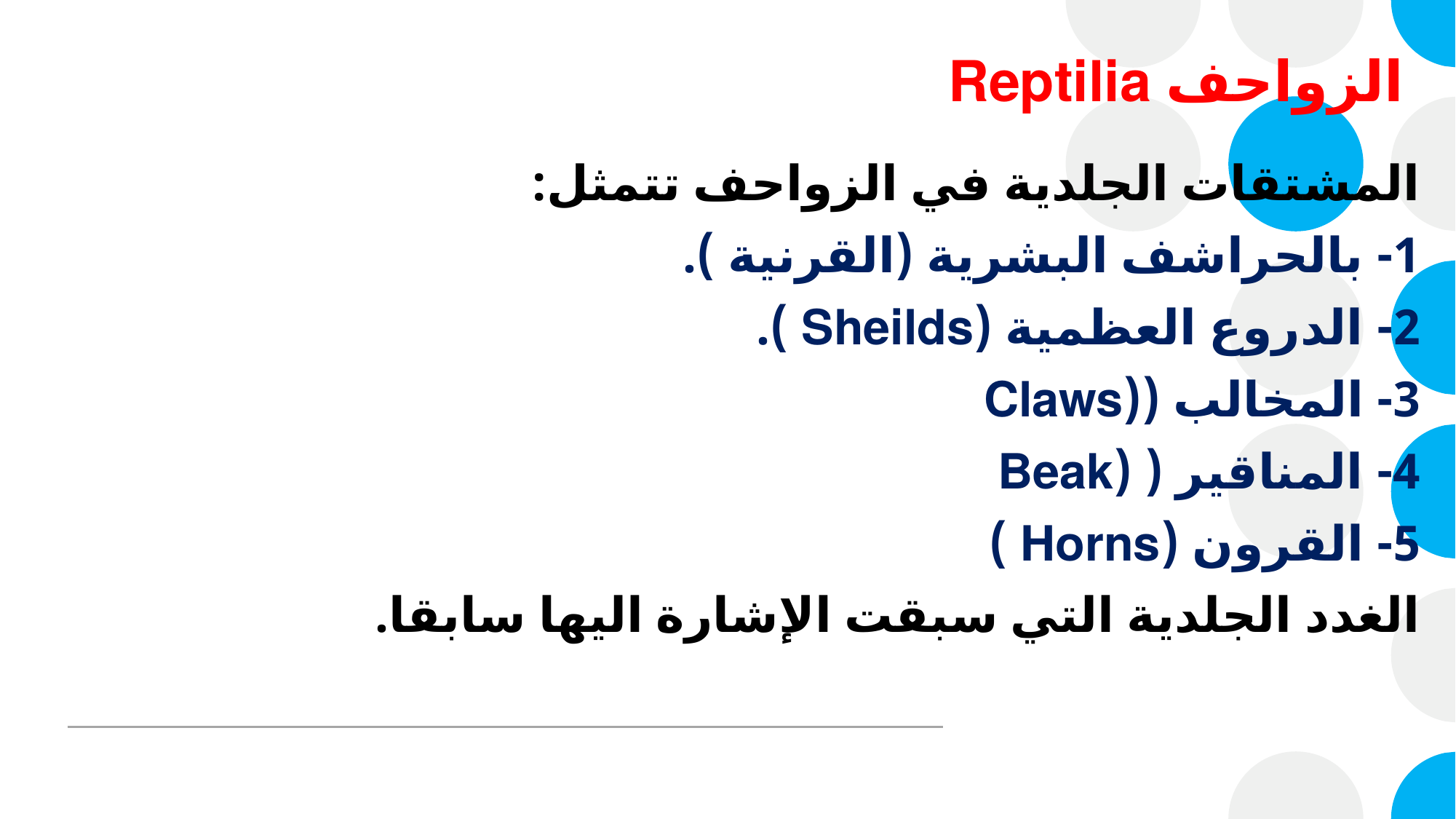

# الزواحف Reptilia
المشتقات الجلدية في الزواحف تتمثل:
1- بالحراشف البشرية (القرنية ).
2- الدروع العظمية (Sheilds ).
3- المخالب ((Claws
4- المناقير ( (Beak
5- القرون (Horns )
الغدد الجلدية التي سبقت الإشارة اليها سابقا.